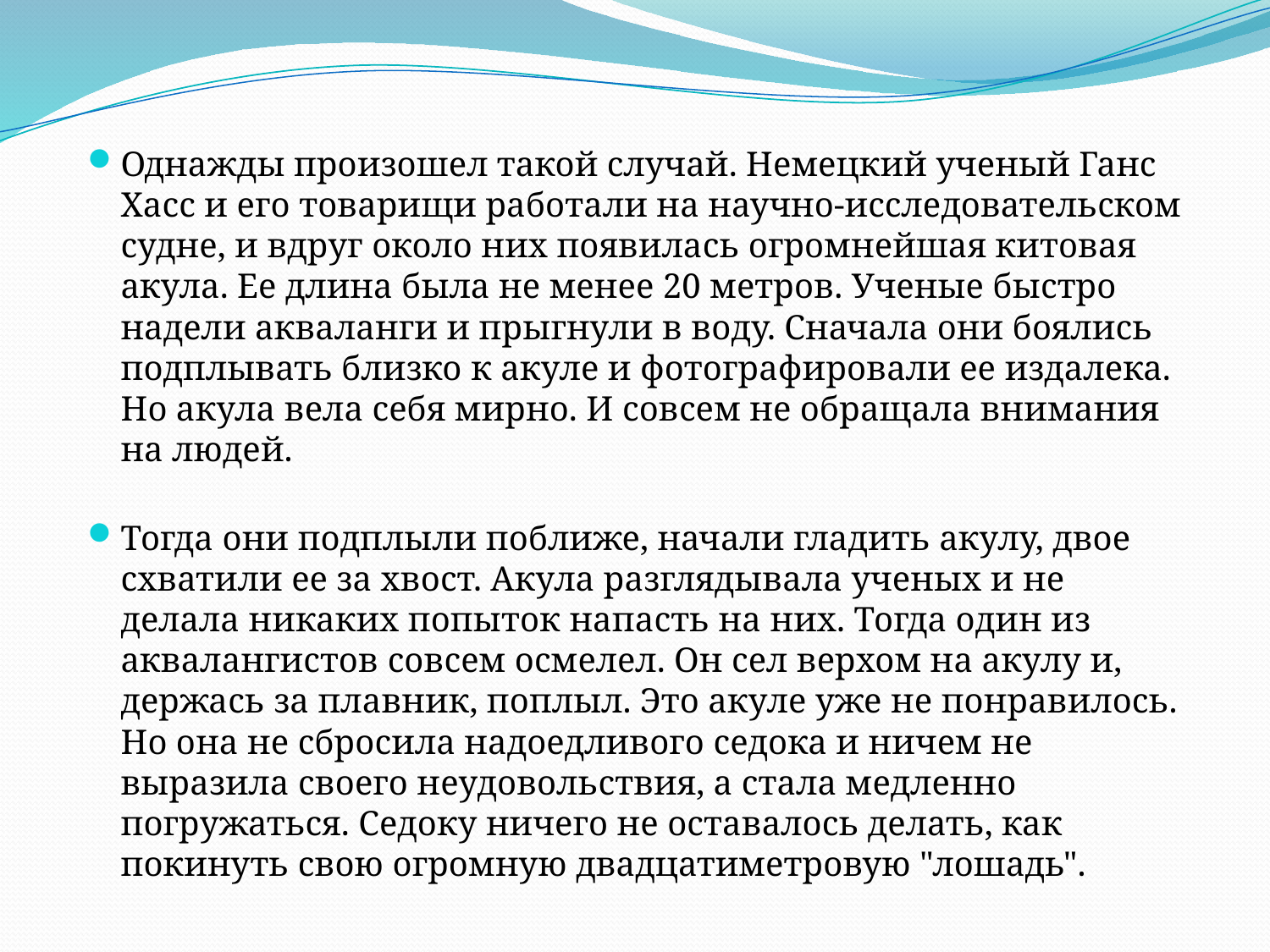

Однажды произошел такой случай. Немецкий ученый Ганс Хасс и его товарищи работали на научно-исследовательском судне, и вдруг около них появилась огромнейшая китовая акула. Ее длина была не менее 20 метров. Ученые быстро надели акваланги и прыгнули в воду. Сначала они боялись подплывать близко к акуле и фотографировали ее издалека. Но акула вела себя мирно. И совсем не обращала внимания на людей.
Тогда они подплыли поближе, начали гладить акулу, двое схватили ее за хвост. Акула разглядывала ученых и не делала никаких попыток напасть на них. Тогда один из аквалангистов совсем осмелел. Он сел верхом на акулу и, держась за плавник, поплыл. Это акуле уже не понравилось. Но она не сбросила надоедливого седока и ничем не выразила своего неудовольствия, а стала медленно погружаться. Седоку ничего не оставалось делать, как покинуть свою огромную двадцатиметровую "лошадь".